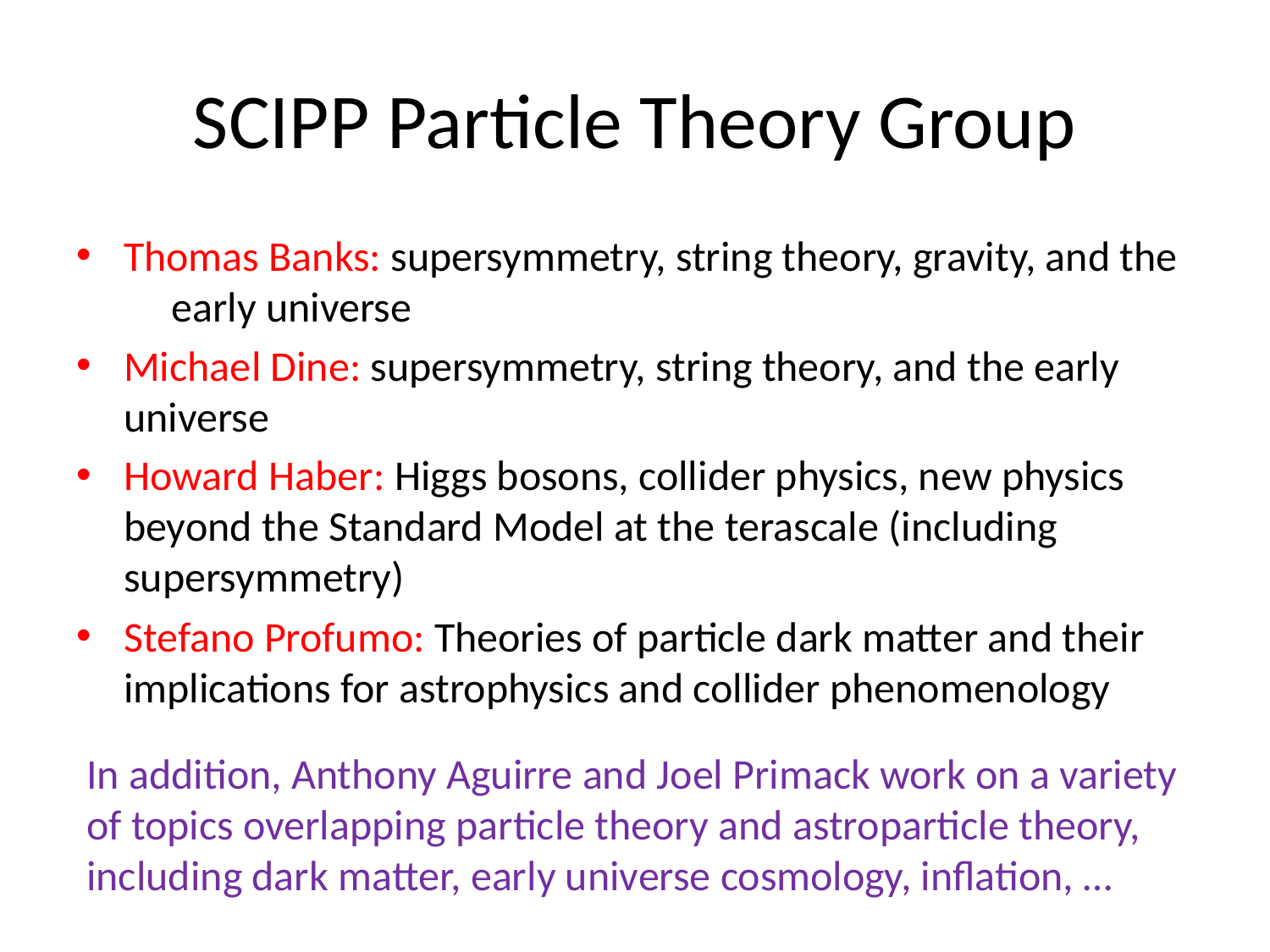

# SCIPP Particle Theory Group
Thomas Banks: supersymmetry, string theory, gravity, and the          early universe
Michael Dine: supersymmetry, string theory, and the early universe
Howard Haber: Higgs bosons, collider physics, new physics beyond the Standard Model at the terascale (including supersymmetry)
Stefano Profumo: Theories of particle dark matter and their implications for astrophysics and collider phenomenology

In addition, Anthony Aguirre and Joel Primack work on a variety
of topics overlapping particle theory and astroparticle theory,
including dark matter, early universe cosmology, inflation, …